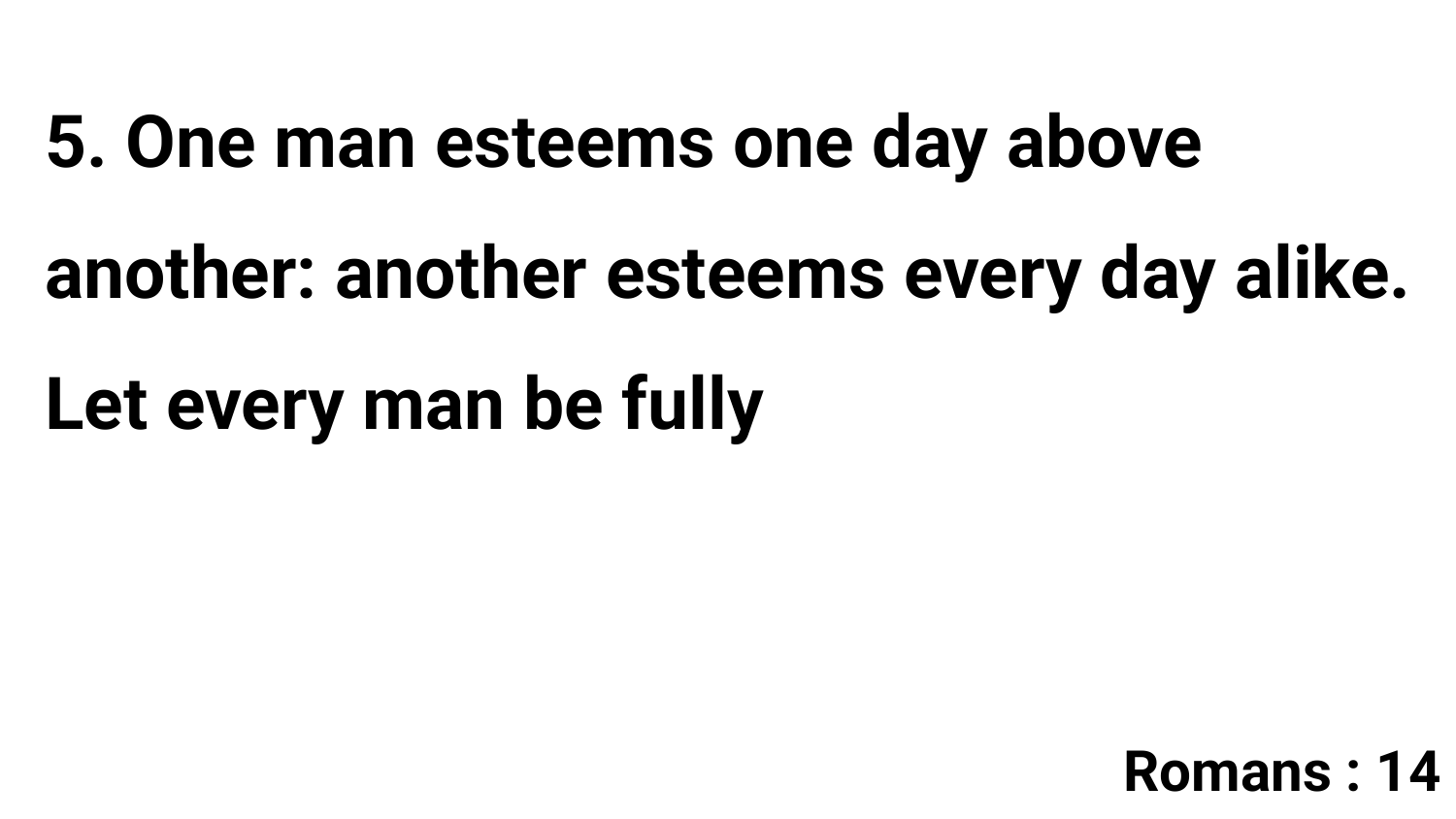

5. One man esteems one day above another: another esteems every day alike. Let every man be fully
Romans : 14